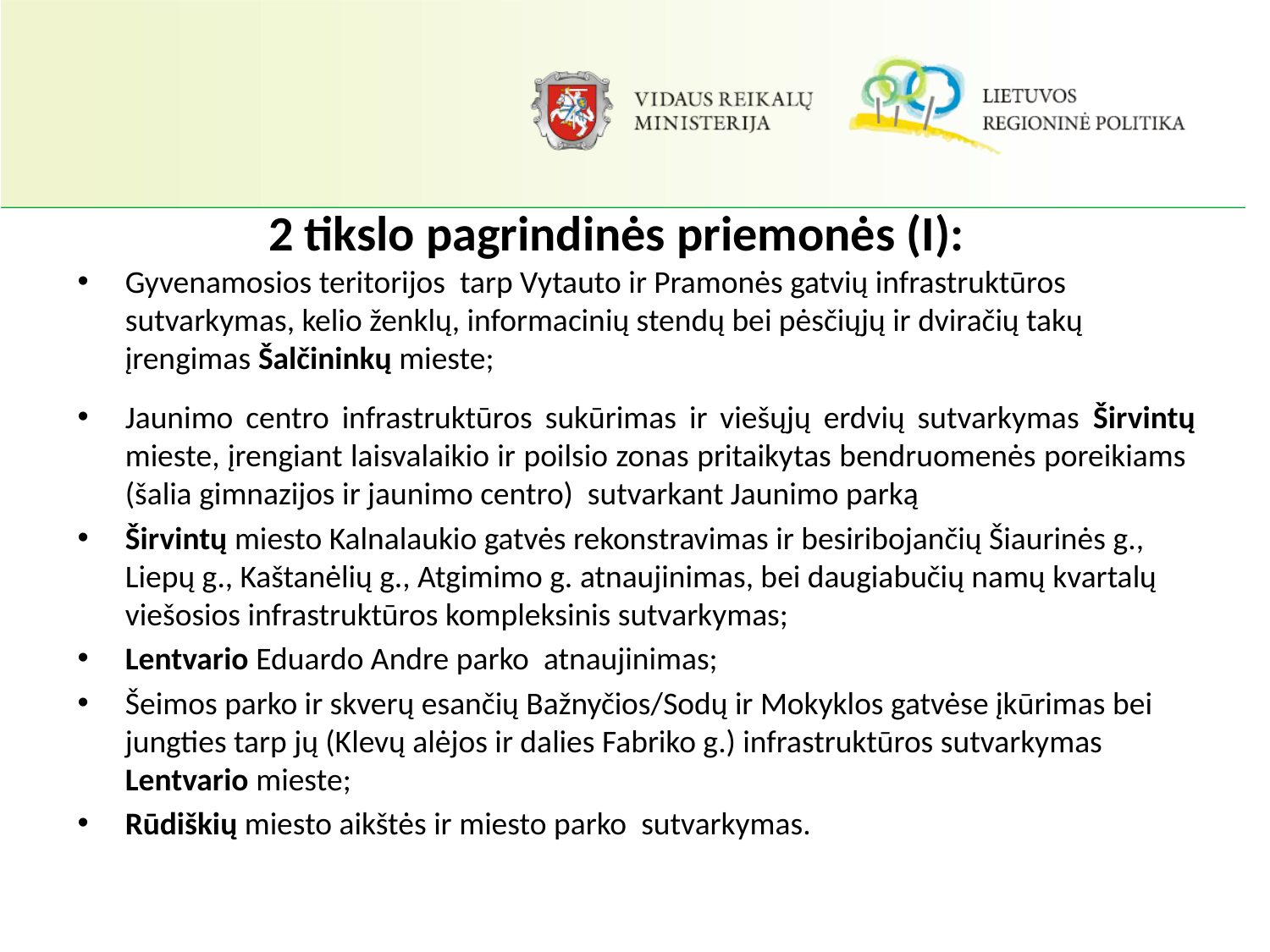

# 2 tikslo pagrindinės priemonės (I):
Gyvenamosios teritorijos  tarp Vytauto ir Pramonės gatvių infrastruktūros sutvarkymas, kelio ženklų, informacinių stendų bei pėsčiųjų ir dviračių takų įrengimas Šalčininkų mieste;
Jaunimo centro infrastruktūros sukūrimas ir viešųjų erdvių sutvarkymas Širvintų mieste, įrengiant laisvalaikio ir poilsio zonas pritaikytas bendruomenės poreikiams  (šalia gimnazijos ir jaunimo centro)  sutvarkant Jaunimo parką
Širvintų miesto Kalnalaukio gatvės rekonstravimas ir besiribojančių Šiaurinės g., Liepų g., Kaštanėlių g., Atgimimo g. atnaujinimas, bei daugiabučių namų kvartalų viešosios infrastruktūros kompleksinis sutvarkymas;
Lentvario Eduardo Andre parko  atnaujinimas;
Šeimos parko ir skverų esančių Bažnyčios/Sodų ir Mokyklos gatvėse įkūrimas bei jungties tarp jų (Klevų alėjos ir dalies Fabriko g.) infrastruktūros sutvarkymas Lentvario mieste;
Rūdiškių miesto aikštės ir miesto parko  sutvarkymas.